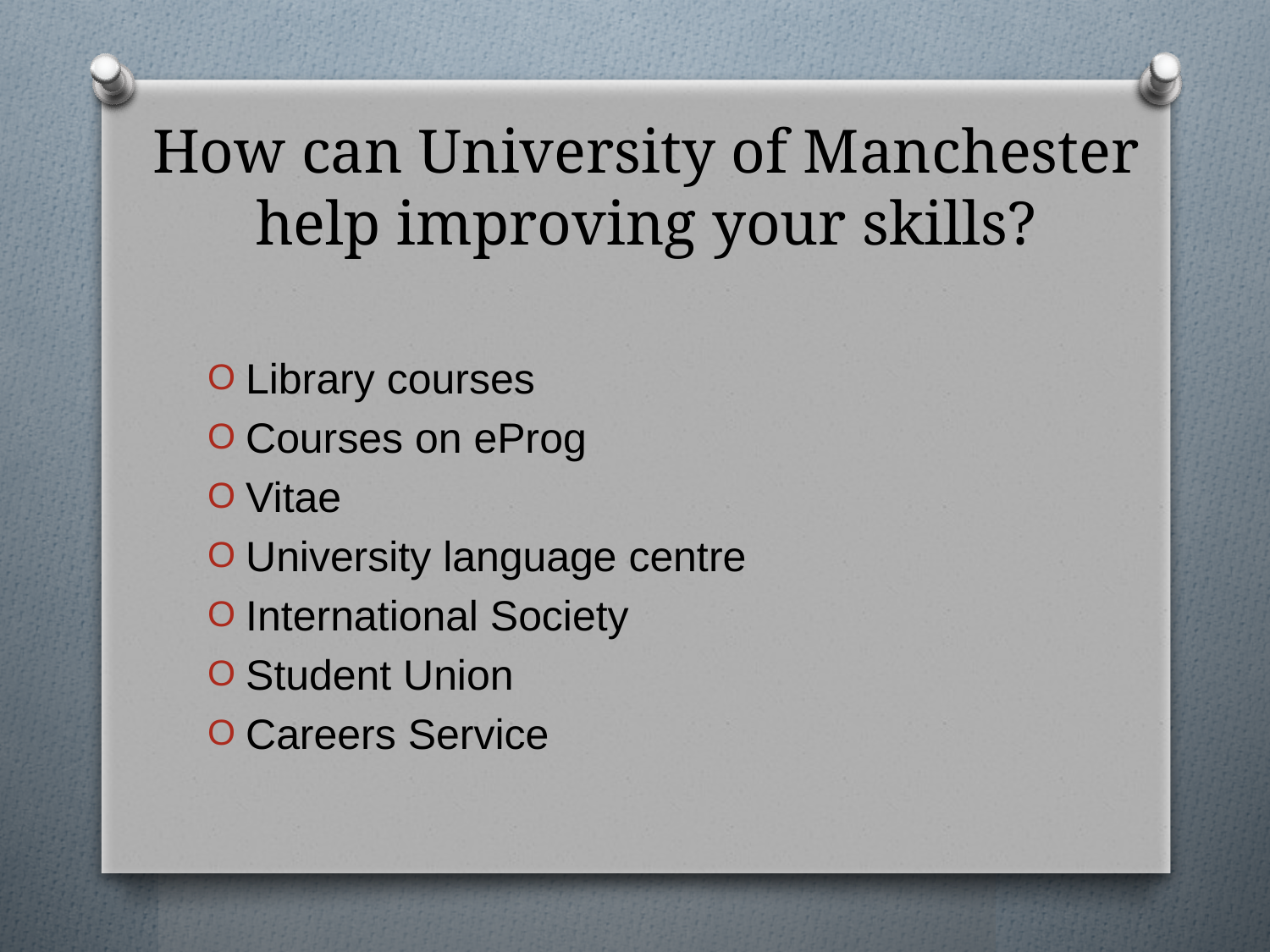

# How can University of Manchester help improving your skills?

Library courses
Courses on eProg
Vitae
University language centre
International Society
Student Union
Careers Service